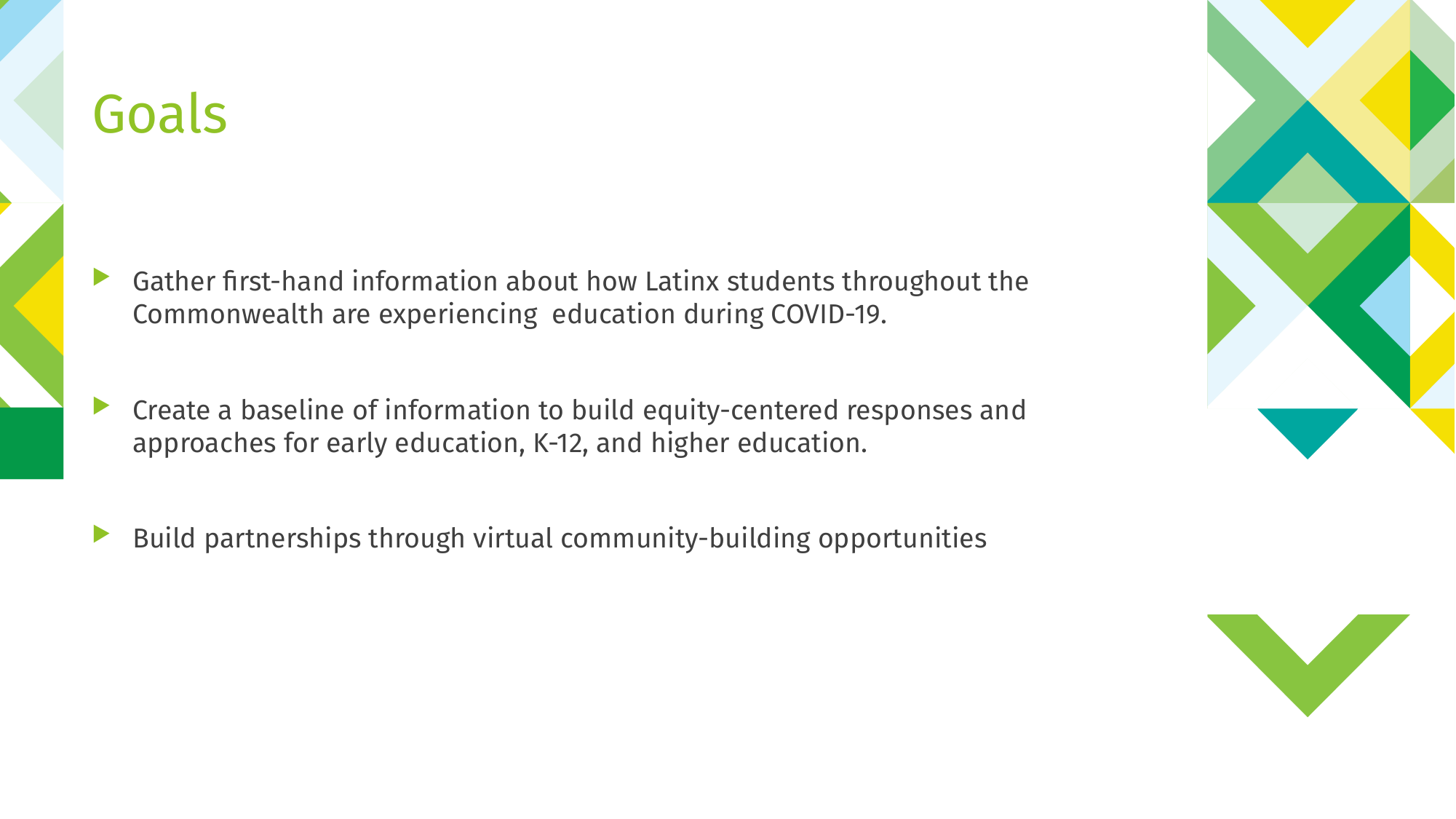

# Goals
Gather first-hand information about how Latinx students throughout the Commonwealth are experiencing  education during COVID-19.

Create a baseline of information to build equity-centered responses and approaches for early education, K-12, and higher education.

Build partnerships through virtual community-building opportunities